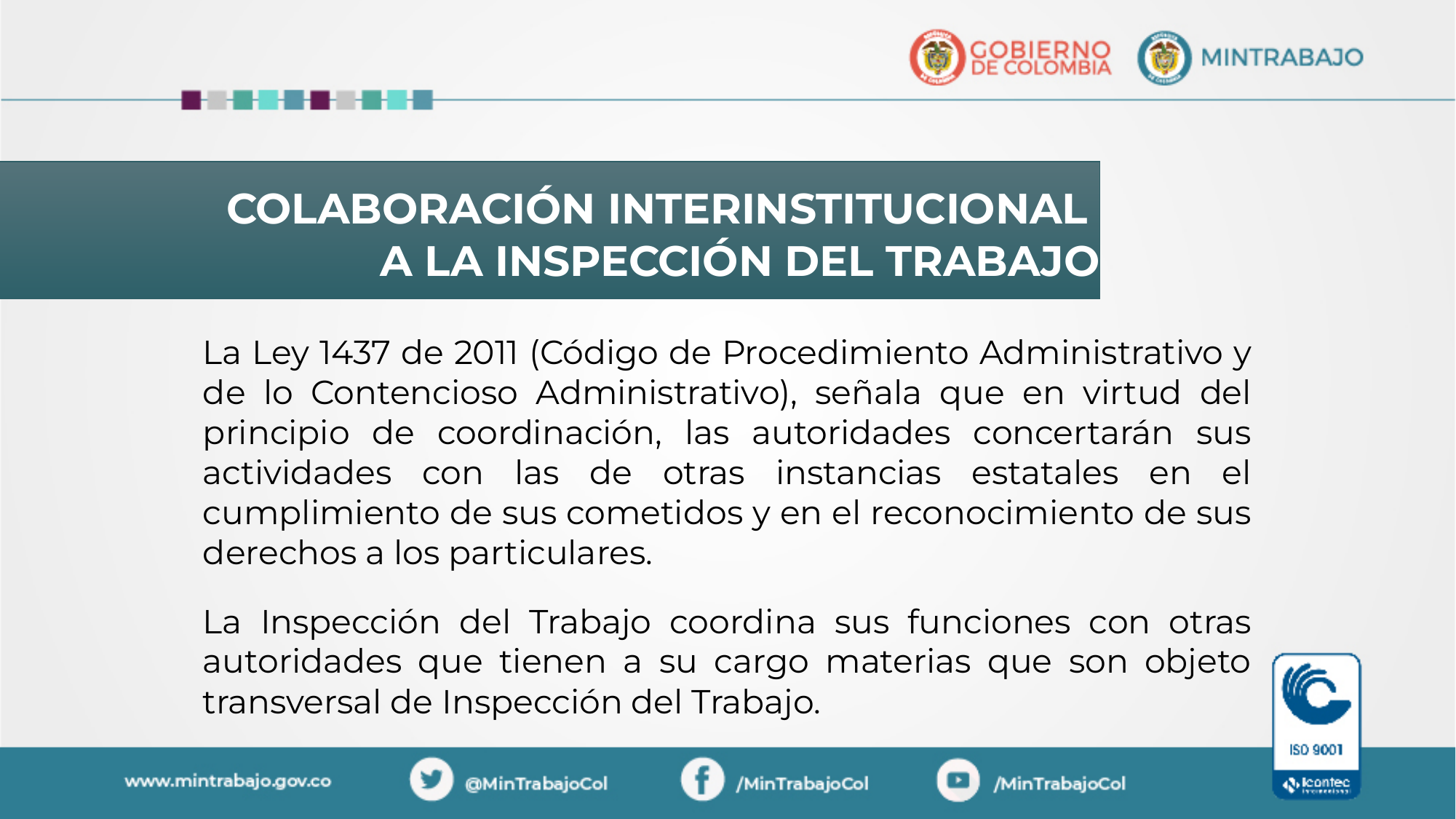

COLABORACIÓN INTERINSTITUCIONAL
A LA INSPECCIÓN DEL TRABAJO
La Ley 1437 de 2011 (Código de Procedimiento Administrativo y de lo Contencioso Administrativo), señala que en virtud del principio de coordinación, las autoridades concertarán sus actividades con las de otras instancias estatales en el cumplimiento de sus cometidos y en el reconocimiento de sus derechos a los particulares.

La Inspección del Trabajo coordina sus funciones con otras autoridades que tienen a su cargo materias que son objeto transversal de Inspección del Trabajo.